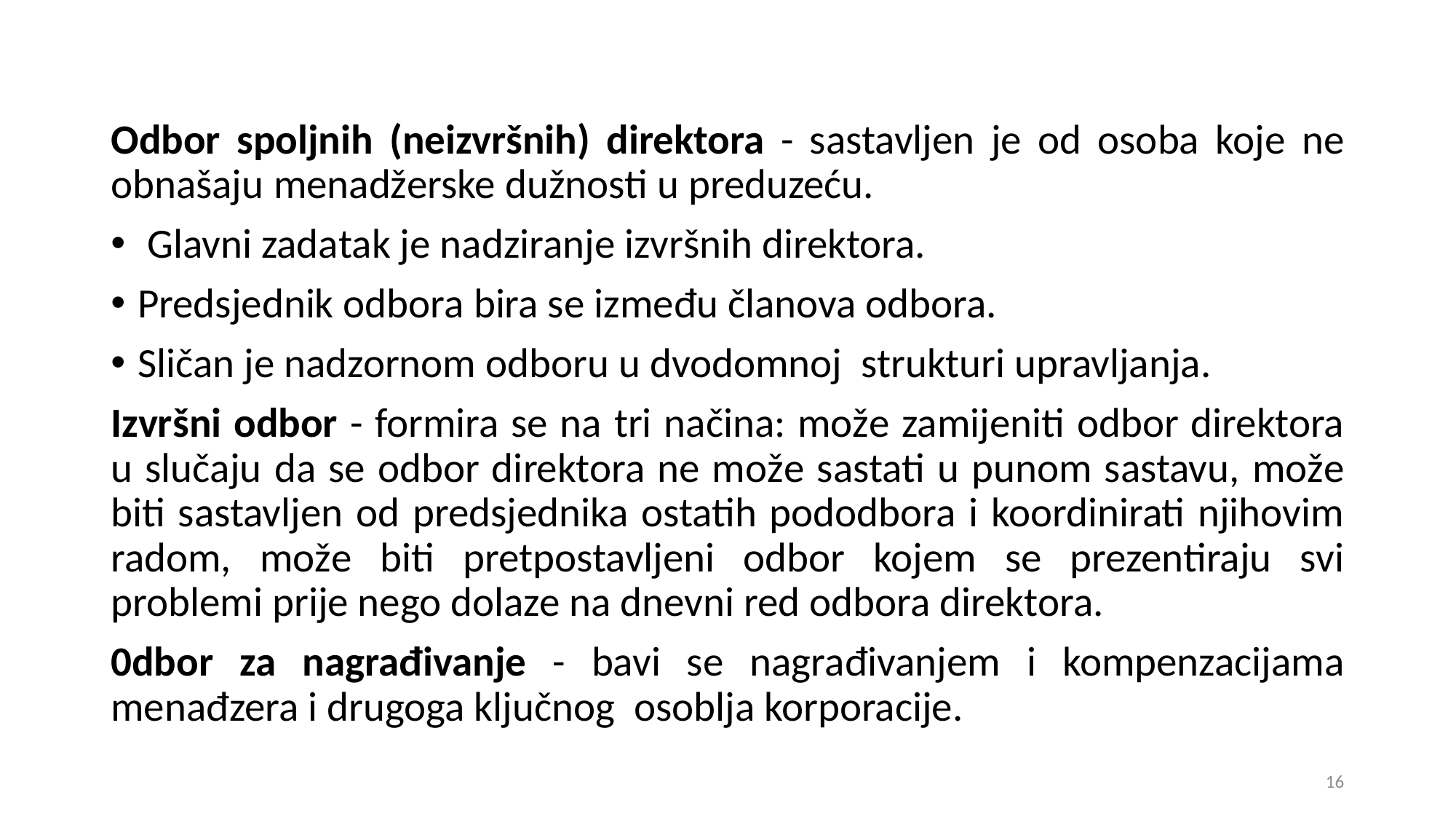

Odbor spoljnih (neizvršnih) direktora - sastavljen je od osoba koje ne obnašaju menadžerske dužnosti u preduzeću.
 Glavni zadatak je nadziranje izvršnih direktora.
Predsjednik odbora bira se između članova odbora.
Sličan je nadzornom odboru u dvodomnoj  strukturi upravljanja.
Izvršni odbor - formira se na tri načina: može zamijeniti odbor direktora u slučaju da se odbor direktora ne može sastati u punom sastavu, može biti sastavljen od predsjednika ostatih pododbora i koordinirati njihovim radom, može biti pretpostavljeni odbor kojem se prezentiraju svi problemi prije nego dolaze na dnevni red odbora direktora.
0dbor za nagrađivanje - bavi se nagrađivanjem i kompenzacijama menađzera i drugoga ključnog  osoblja korporacije.
16